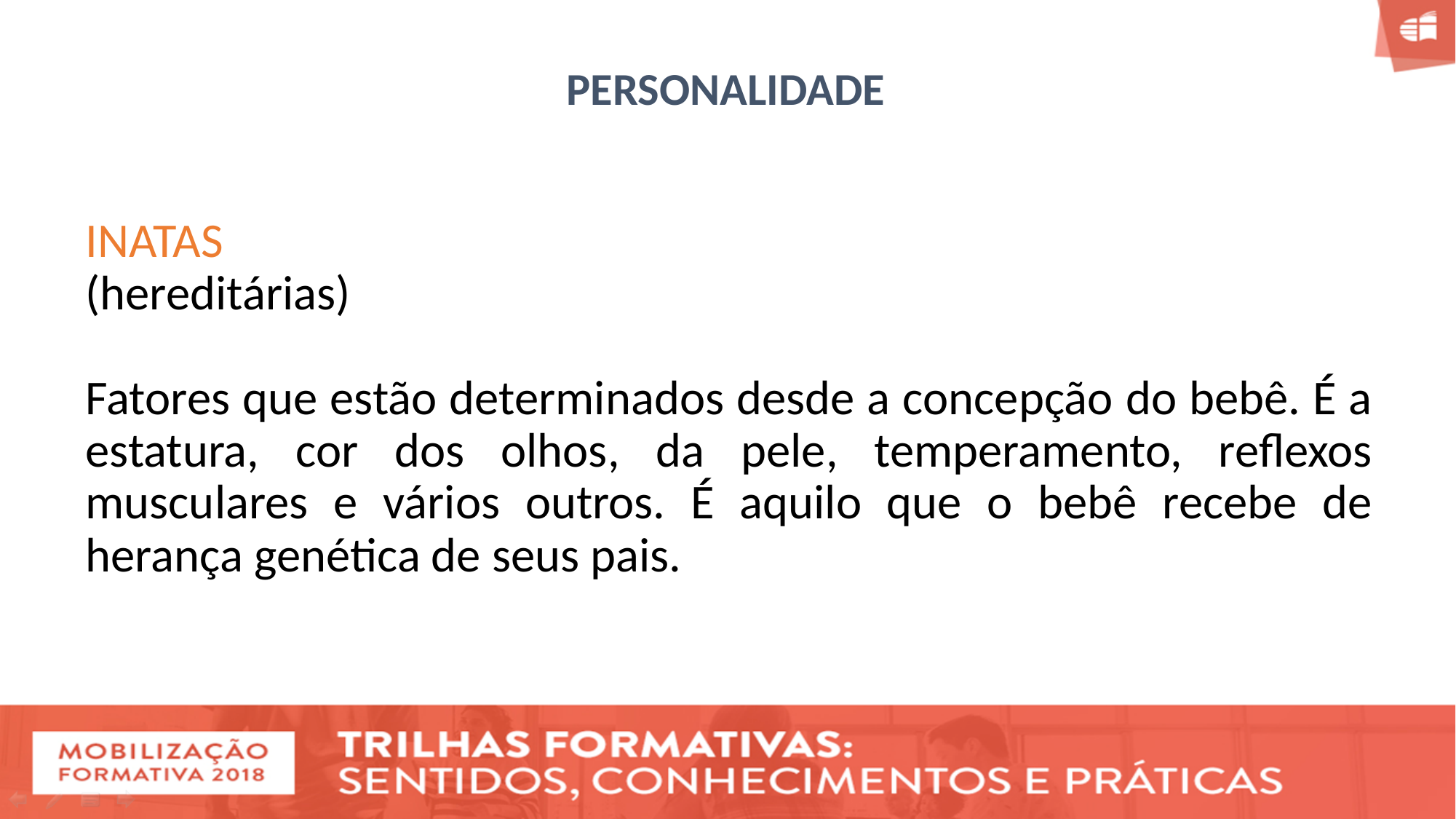

PERSONALIDADE
# INATAS (hereditárias) Fatores que estão determinados desde a concepção do bebê. É a estatura, cor dos olhos, da pele, temperamento, reflexos musculares e vários outros. É aquilo que o bebê recebe de herança genética de seus pais.